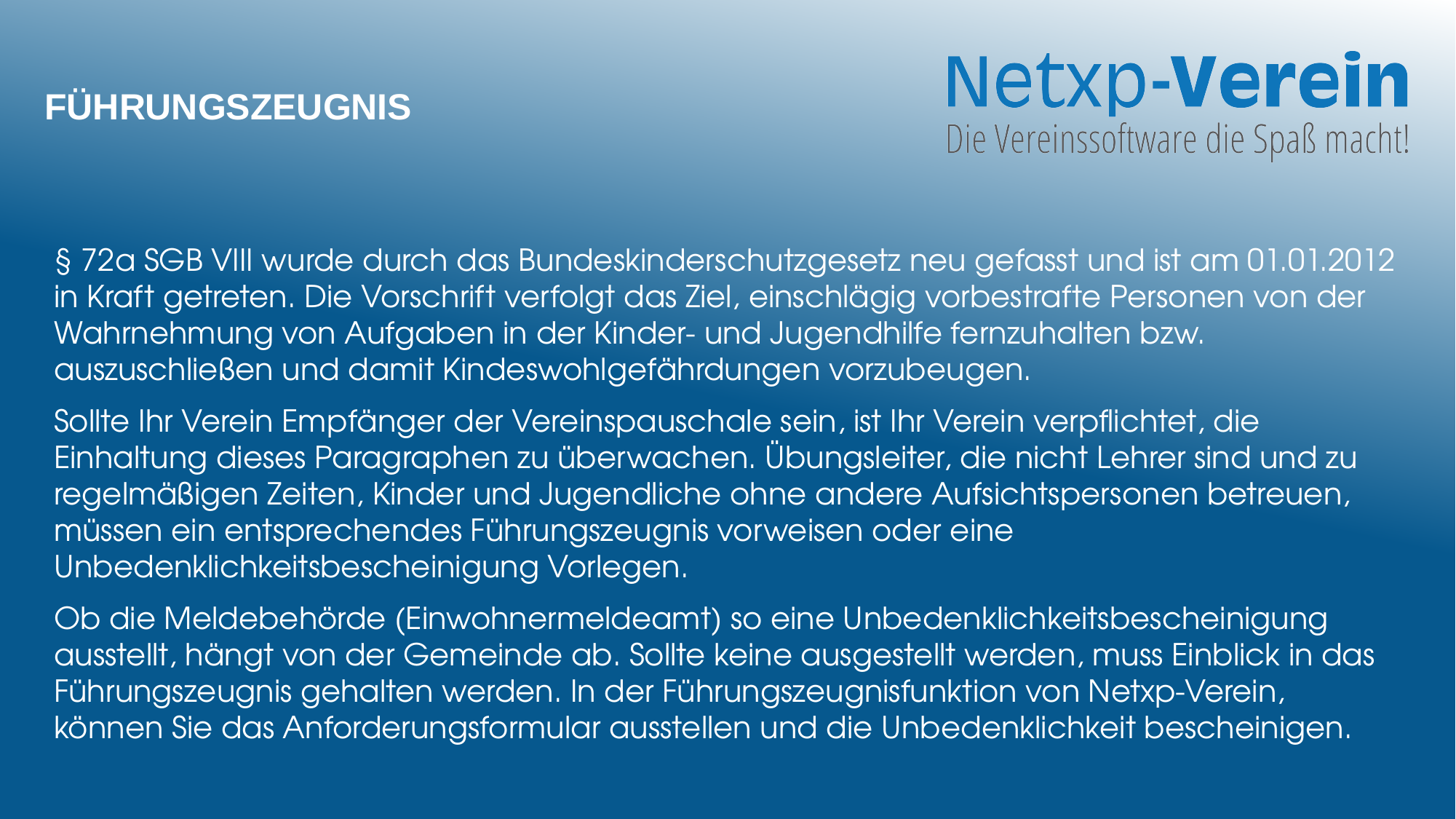

# Führungszeugnis
§ 72a SGB VIII wurde durch das Bundeskinderschutzgesetz neu gefasst und ist am 01.01.2012 in Kraft getreten. Die Vorschrift verfolgt das Ziel, einschlägig vorbestrafte Personen von der Wahrnehmung von Aufgaben in der Kinder- und Jugendhilfe fernzuhalten bzw. auszuschließen und damit Kindeswohlgefährdungen vorzubeugen.
Sollte Ihr Verein Empfänger der Vereinspauschale sein, ist Ihr Verein verpflichtet, die Einhaltung dieses Paragraphen zu überwachen. Übungsleiter, die nicht Lehrer sind und zu regelmäßigen Zeiten, Kinder und Jugendliche ohne andere Aufsichtspersonen betreuen, müssen ein entsprechendes Führungszeugnis vorweisen oder eine Unbedenklichkeitsbescheinigung Vorlegen.
Ob die Meldebehörde (Einwohnermeldeamt) so eine Unbedenklichkeitsbescheinigung ausstellt, hängt von der Gemeinde ab. Sollte keine ausgestellt werden, muss Einblick in das Führungszeugnis gehalten werden. In der Führungszeugnisfunktion von Netxp-Verein, können Sie das Anforderungsformular ausstellen und die Unbedenklichkeit bescheinigen.